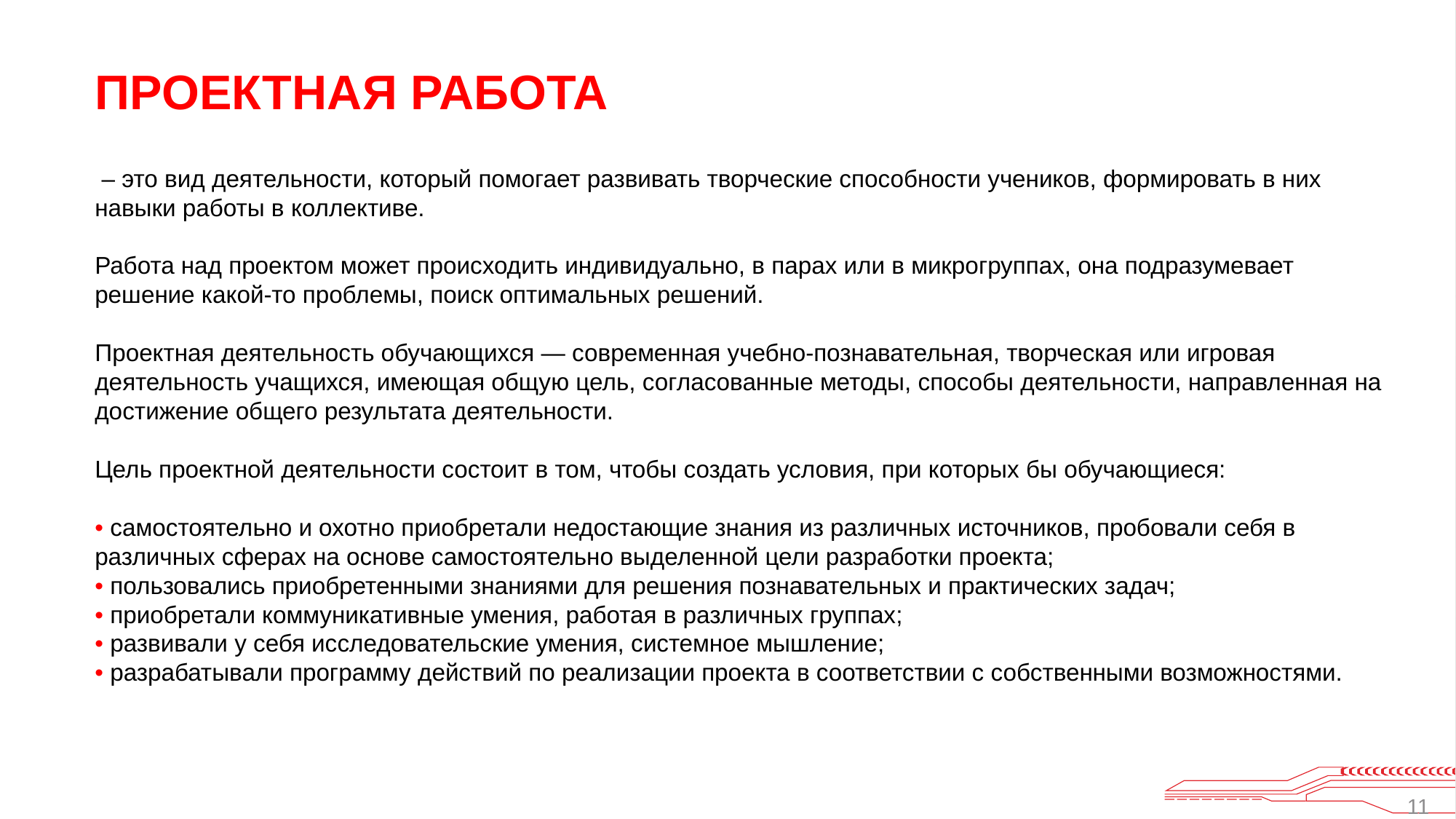

ПРОЕКТНАЯ РАБОТА

 – это вид деятельности, который помогает развивать творческие способности учеников, формировать в них навыки работы в коллективе.

Работа над проектом может происходить индивидуально, в парах или в микрогруппах, она подразумевает решение какой-то проблемы, поиск оптимальных решений.

Проектная деятельность обучающихся — современная учебно-познавательная, творческая или игровая деятельность учащихся, имеющая общую цель, согласованные методы, способы деятельности, направленная на достижение общего результата деятельности.

Цель проектной деятельности состоит в том, чтобы создать условия, при которых бы обучающиеся:

• самостоятельно и охотно приобретали недостающие знания из различных источников, пробовали себя в различных сферах на основе самостоятельно выделенной цели разработки проекта;
• пользовались приобретенными знаниями для решения познавательных и практических задач;
• приобретали коммуникативные умения, работая в различных группах;
• развивали у себя исследовательские умения, системное мышление;
• разрабатывали программу действий по реализации проекта в соответствии с собственными возможностями.

11